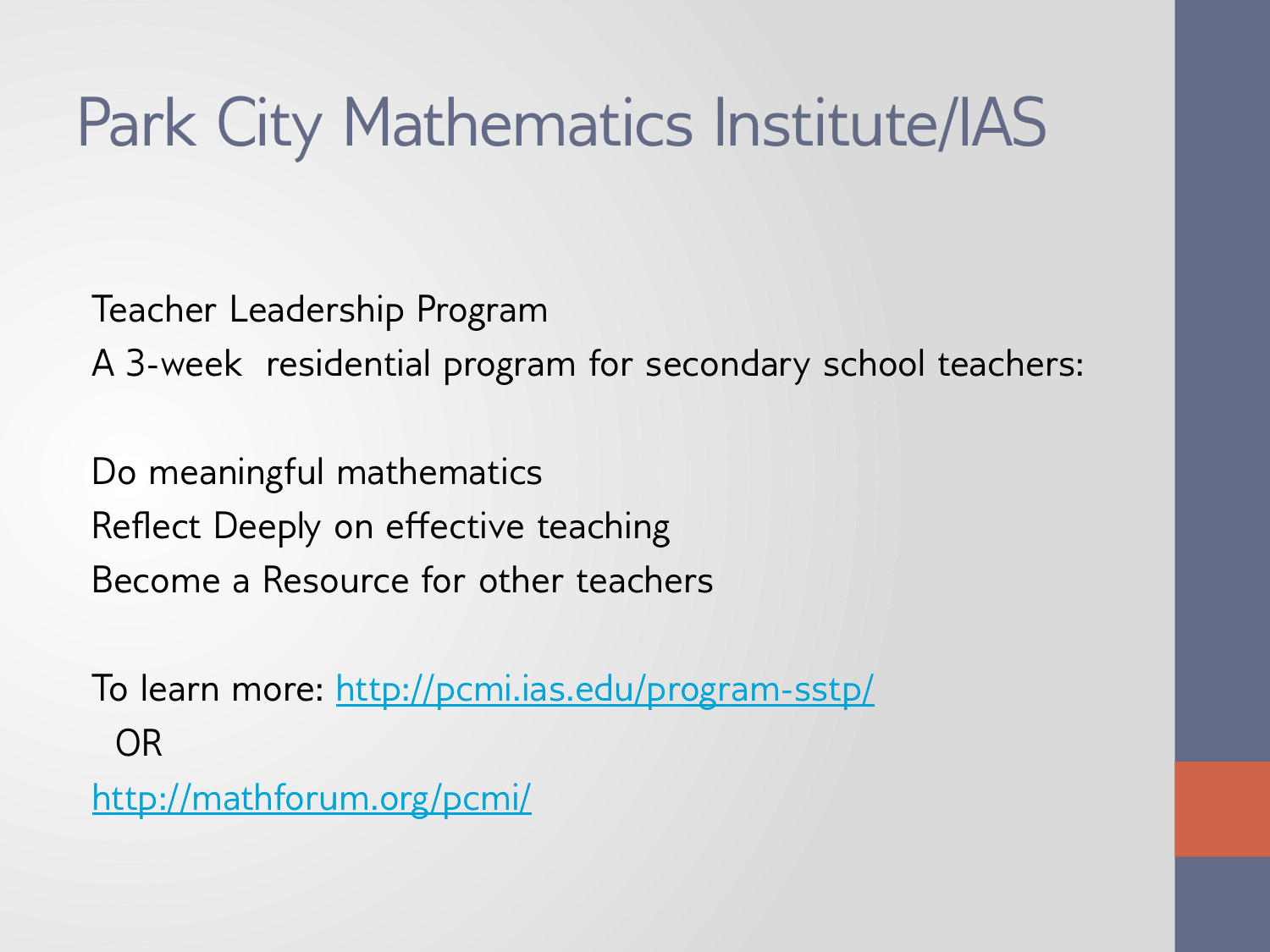

# Park City Mathematics Institute/IAS

Teacher Leadership Program
A 3-week  residential program for secondary school teachers:

Do meaningful mathematics
Reflect Deeply on effective teaching
Become a Resource for other teachers

To learn more: http://pcmi.ias.edu/program-sstp/
  OR
http://mathforum.org/pcmi/